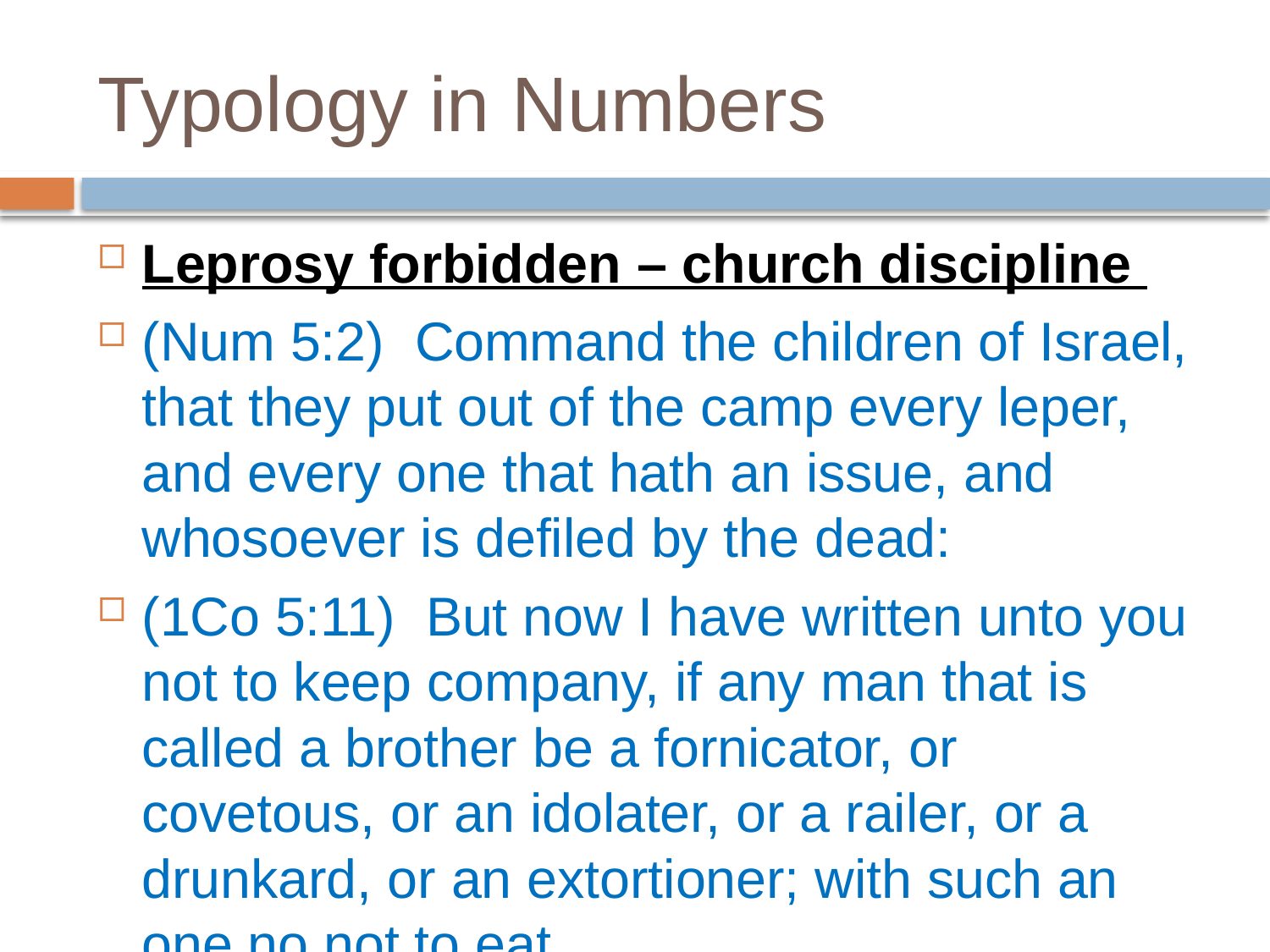

# Typology in Numbers
Leprosy forbidden – church discipline
(Num 5:2)  Command the children of Israel, that they put out of the camp every leper, and every one that hath an issue, and whosoever is defiled by the dead:
(1Co 5:11)  But now I have written unto you not to keep company, if any man that is called a brother be a fornicator, or covetous, or an idolater, or a railer, or a drunkard, or an extortioner; with such an one no not to eat.